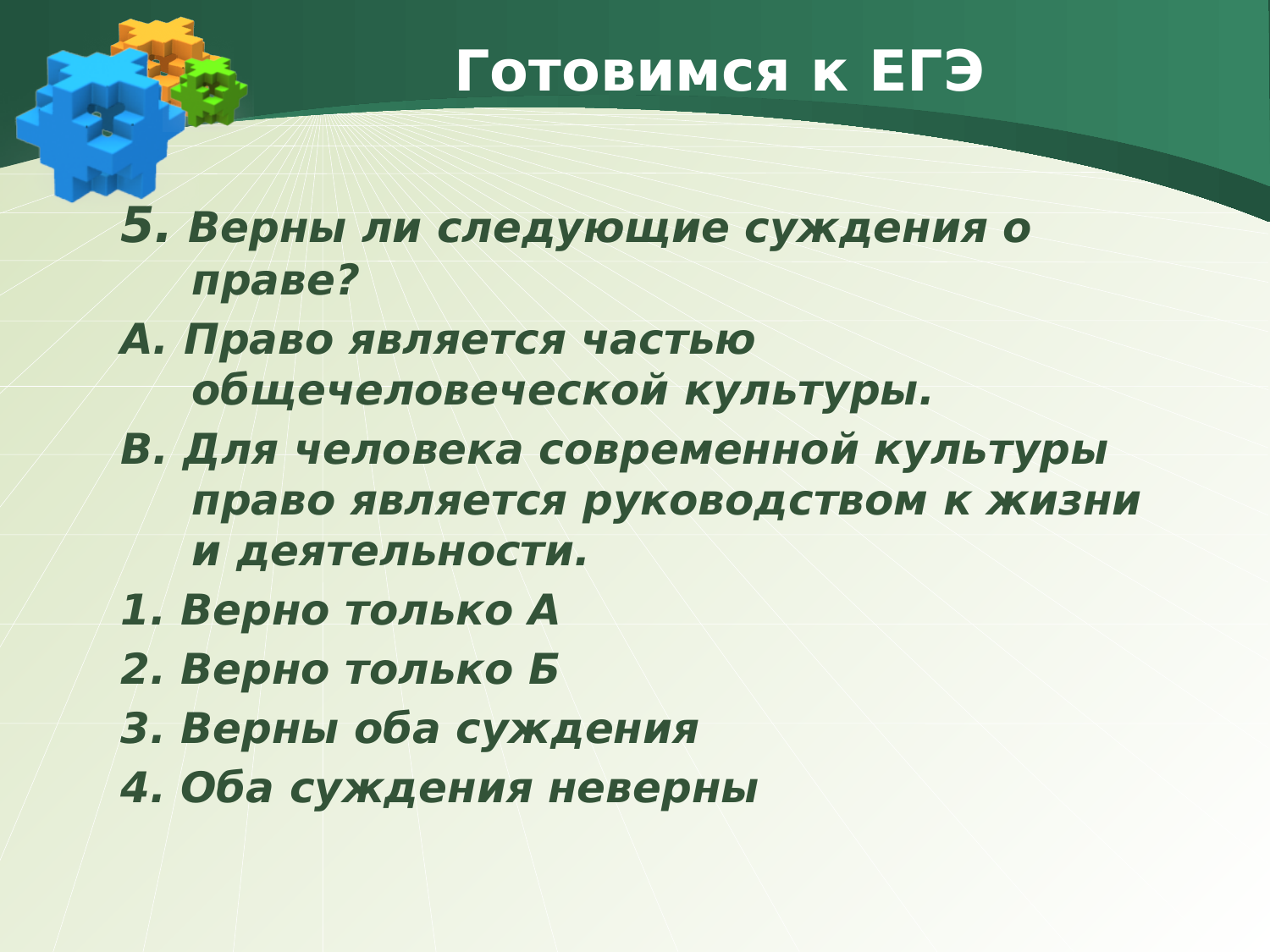

# Готовимся к ЕГЭ
5. Верны ли следующие суждения о праве?
А. Право является частью общечеловеческой культуры.
В. Для человека современной культуры право является руководством к жизни и деятельности.
1. Верно только А
2. Верно только Б
3. Верны оба суждения
4. Оба суждения неверны